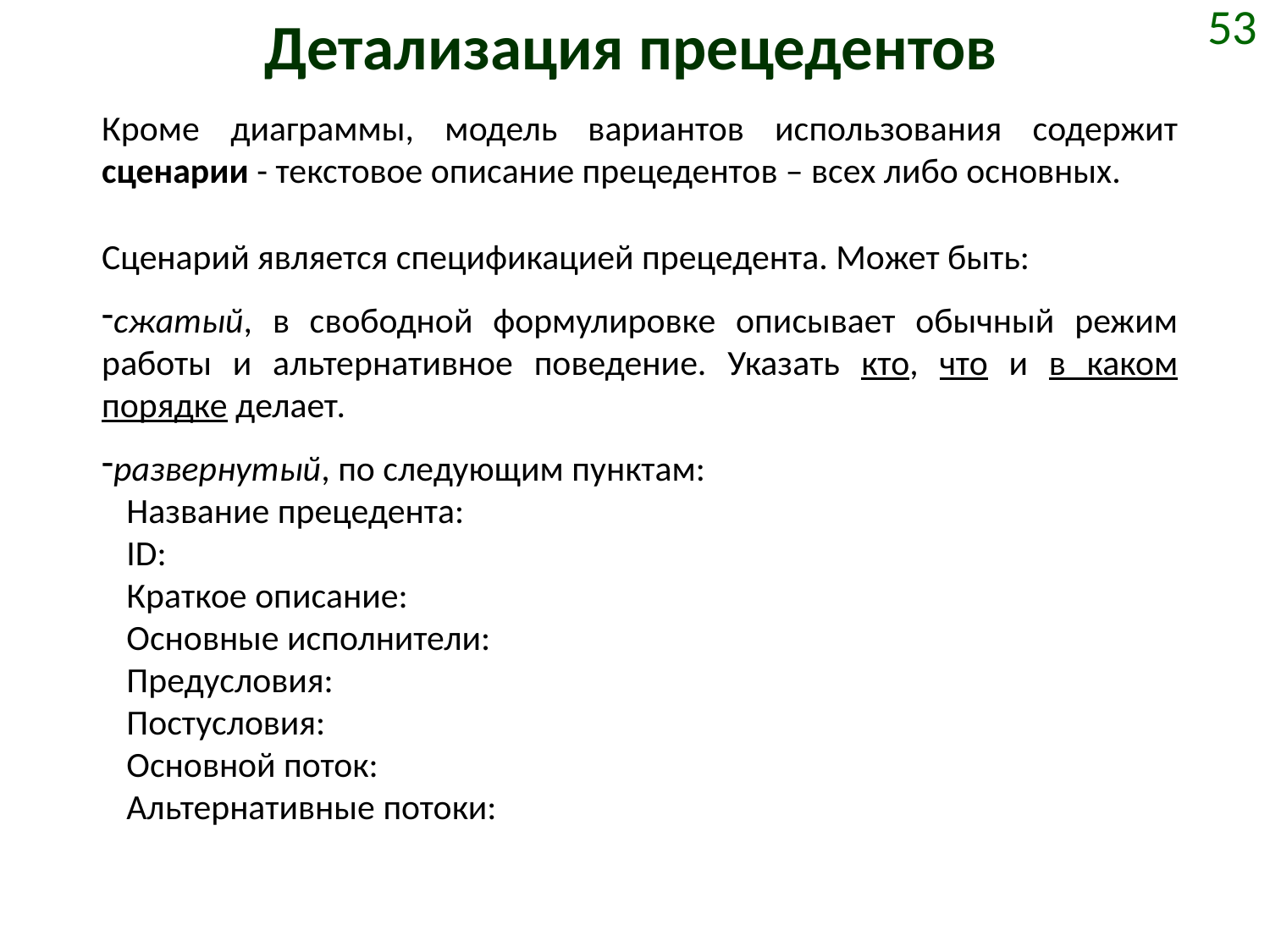

# Детализация прецедентов
53
Кроме диаграммы, модель вариантов использования содержит сценарии - текстовое описание прецедентов – всех либо основных.
Сценарий является спецификацией прецедента. Может быть:
сжатый, в свободной формулировке описывает обычный режим работы и альтернативное поведение. Указать кто, что и в каком порядке делает.
развернутый, по следующим пунктам:
Название прецедента:
ID:
Краткое описание:
Основные исполнители:
Предусловия:
Постусловия:
Основной поток:
Альтернативные потоки: